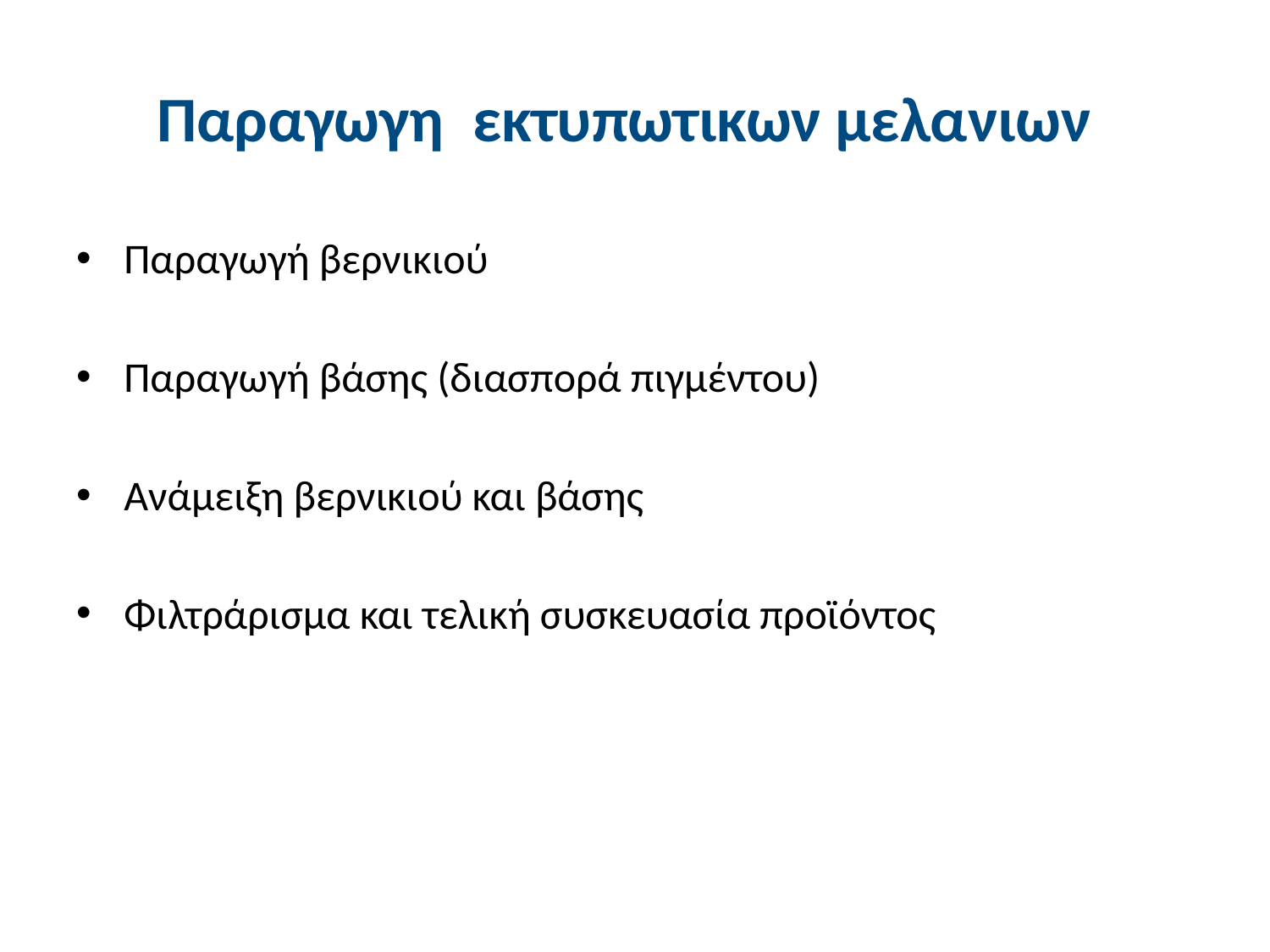

# Παραγωγη  εκτυπωτικων μελανιων

Παραγωγή βερνικιού

Παραγωγή βάσης (διασπορά πιγμέντου)

Ανάμειξη βερνικιού και βάσης

Φιλτράρισμα και τελική συσκευασία προϊόντος